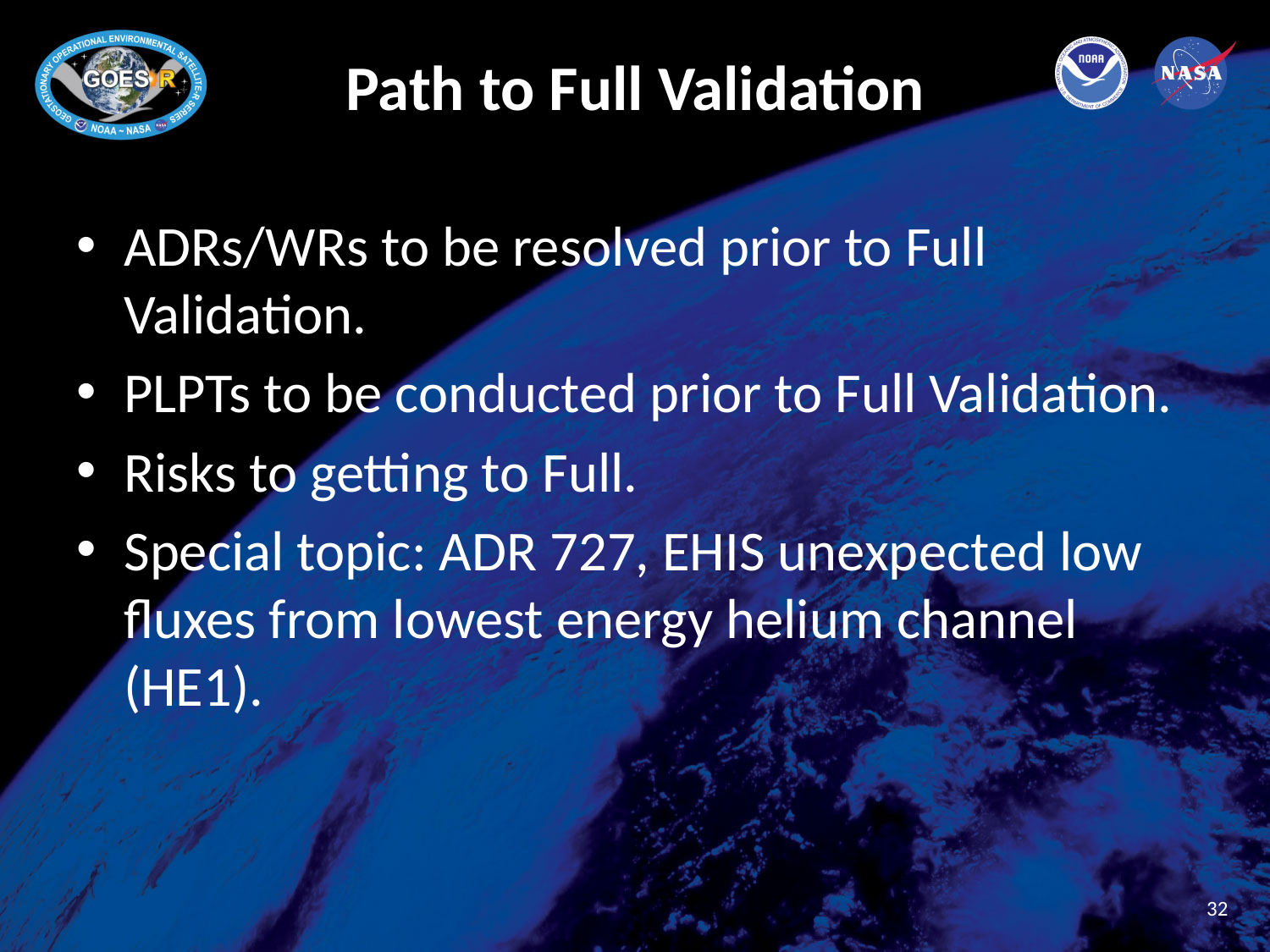

# Path to Full Validation
ADRs/WRs to be resolved prior to Full Validation.
PLPTs to be conducted prior to Full Validation.
Risks to getting to Full.
Special topic: ADR 727, EHIS unexpected low fluxes from lowest energy helium channel (HE1).
32